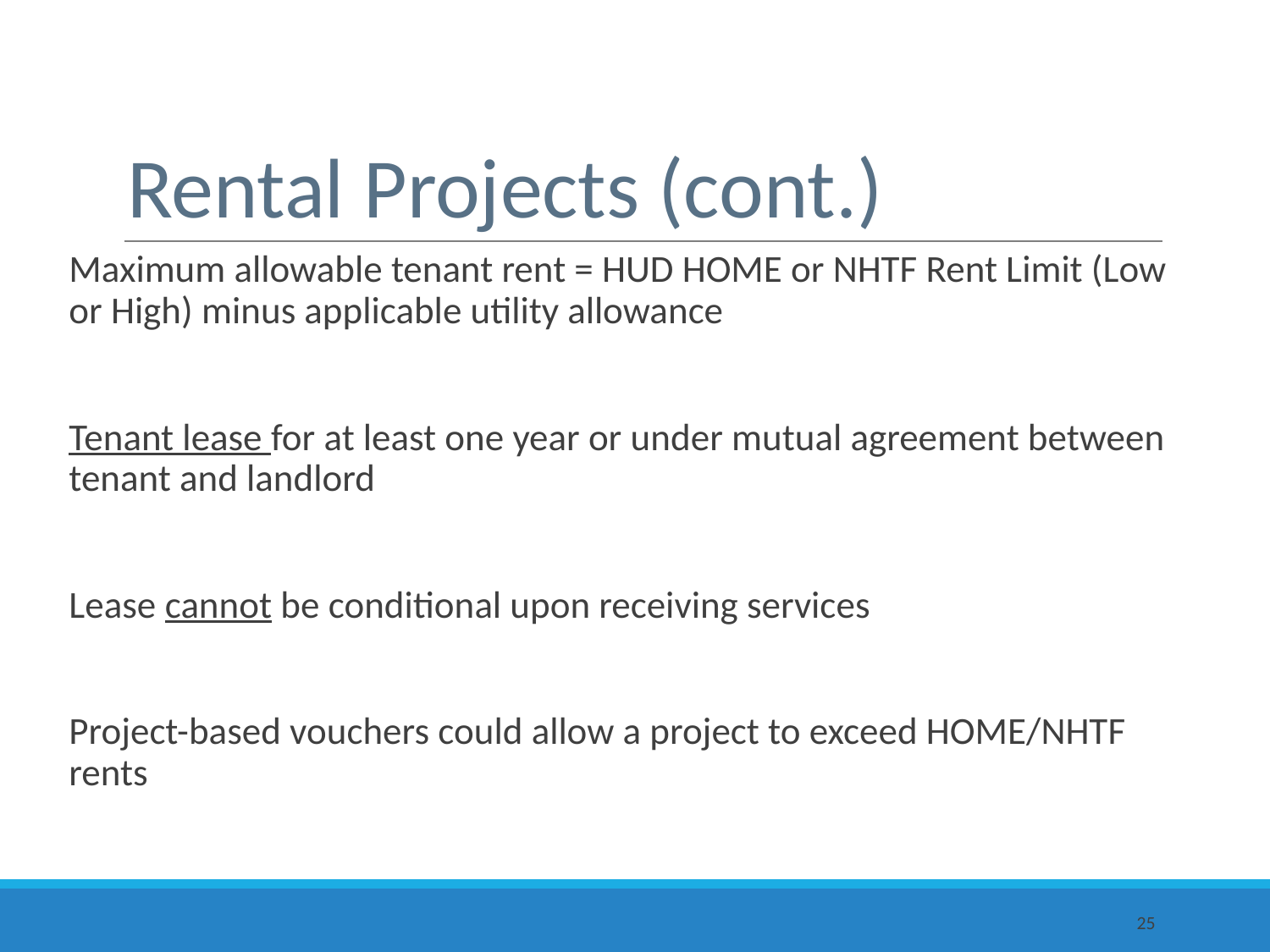

# Rental Projects (cont.)
Maximum allowable tenant rent = HUD HOME or NHTF Rent Limit (Low or High) minus applicable utility allowance

Tenant lease for at least one year or under mutual agreement between tenant and landlord

Lease cannot be conditional upon receiving services

Project-based vouchers could allow a project to exceed HOME/NHTF rents

25